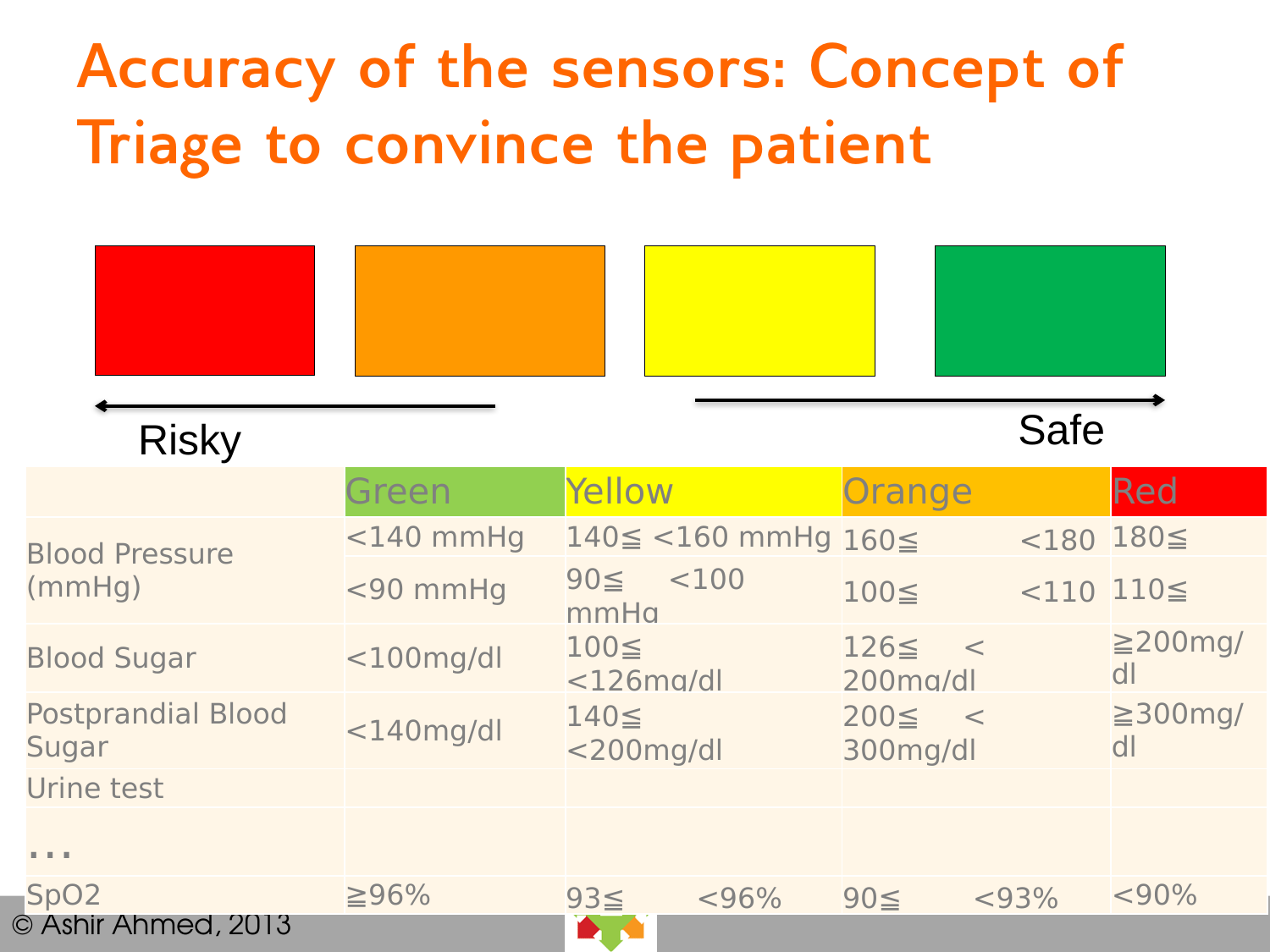

# Accuracy of the sensors: Concept of Triage to convince the patient

Safe
Risky
|  | Green | Yellow | Orange | Red |
| --- | --- | --- | --- | --- |
| Blood Pressure (mmHg) | <140 mmHg | 140≦ <160 mmHg | 160≦　　　<180 | 180≦ |
|  | <90 mmHg | 90≦　<100 mmHg | 100≦　　　<110 | 110≦ |
| Blood Sugar | <100mg/dl | 100≦　<126mg/dl | 126≦　< 200mg/dl | ≧200mg/dl |
| Postprandial Blood Sugar | <140mg/dl | 140≦　<200mg/dl | 200≦　< 300mg/dl | ≧300mg/dl |
| Urine test |  |  |  |  |
| … |  |  |  |  |
| SpO2 | ≧96% | 93≦　　<96% | 90≦　　<93% | <90% |
18